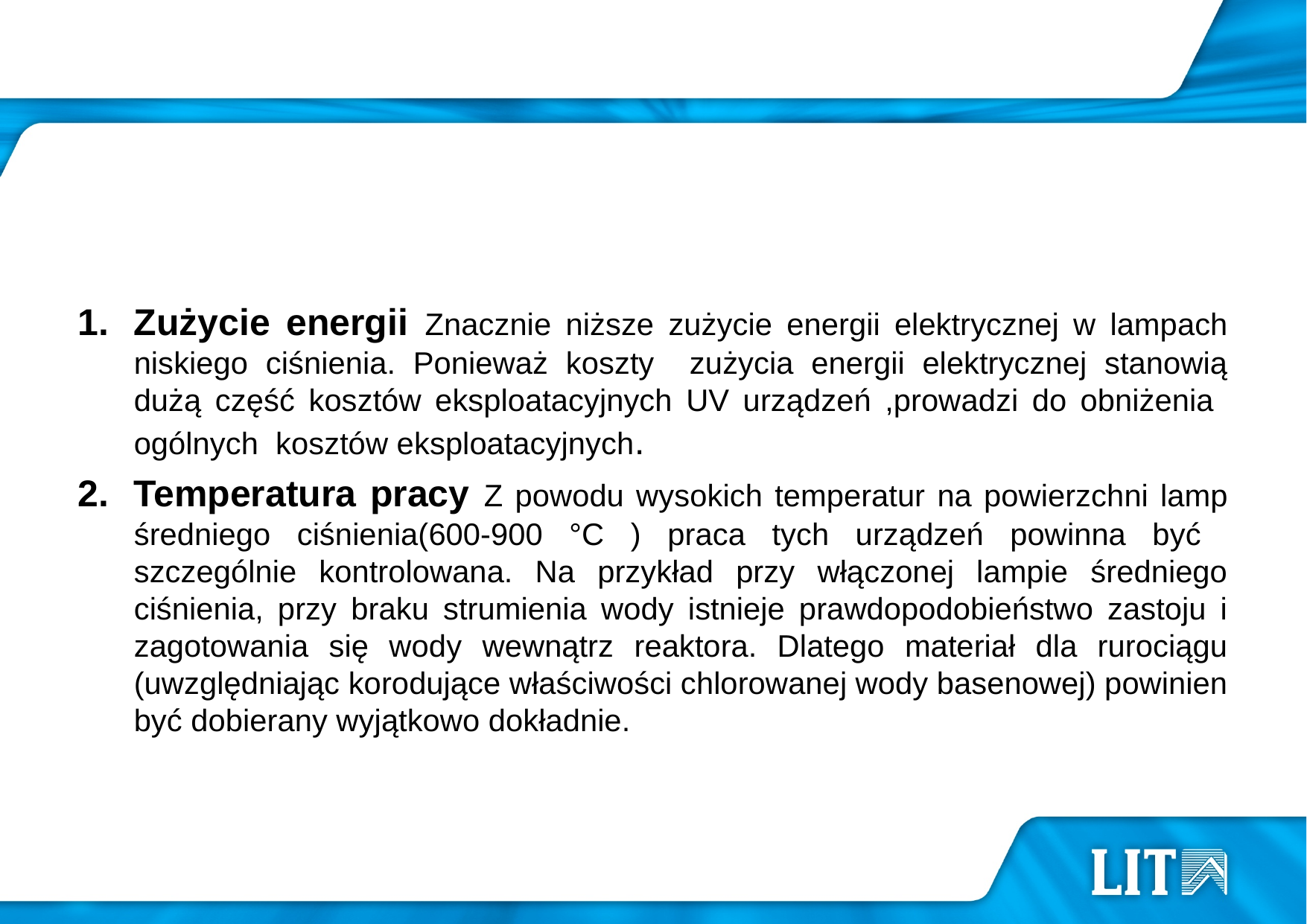

#

Zużycie energii Znacznie niższe zużycie energii elektrycznej w lampach niskiego ciśnienia. Ponieważ koszty  zużycia energii elektrycznej stanowią dużą część kosztów eksploatacyjnych UV urządzeń ,prowadzi do obniżenia  ogólnych  kosztów eksploatacyjnych.
Temperatura pracy Z powodu wysokich temperatur na powierzchni lamp średniego ciśnienia(600-900 °C ) praca tych urządzeń powinna być  szczególnie kontrolowana. Na przykład przy włączonej lampie średniego ciśnienia, przy braku strumienia wody istnieje prawdopodobieństwo zastoju i zagotowania się wody wewnątrz reaktora. Dlatego materiał dla rurociągu (uwzględniając korodujące właściwości chlorowanej wody basenowej) powinien być dobierany wyjątkowo dokładnie.